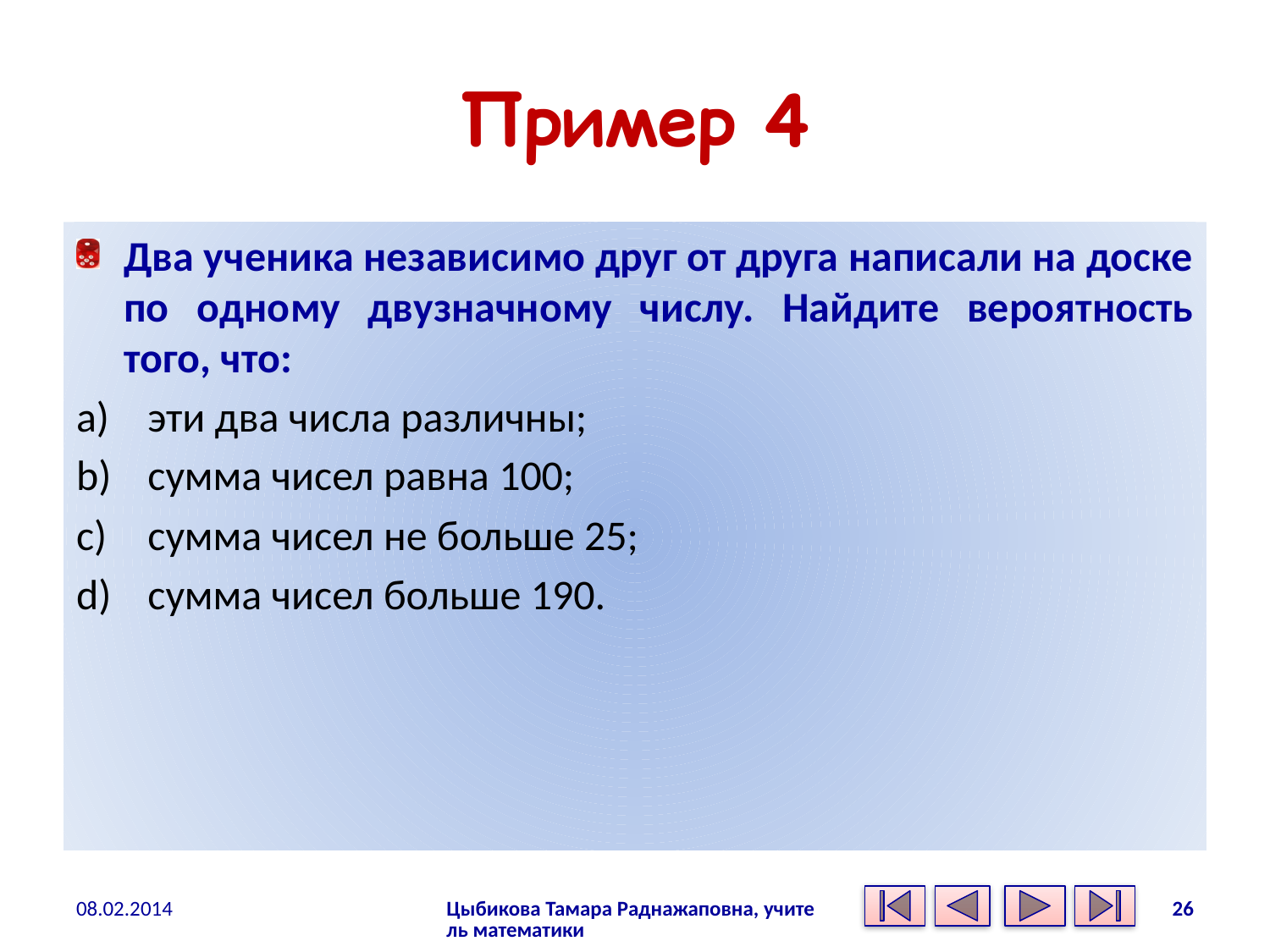

# Пример 4
Два ученика независимо друг от друга написали на доске по одному двузначному числу. Найдите вероятность того, что:
эти два числа различны;
сумма чисел равна 100;
сумма чисел не больше 25;
сумма чисел больше 190.
08.02.2014
Цыбикова Тамара Раднажаповна, учитель математики
26